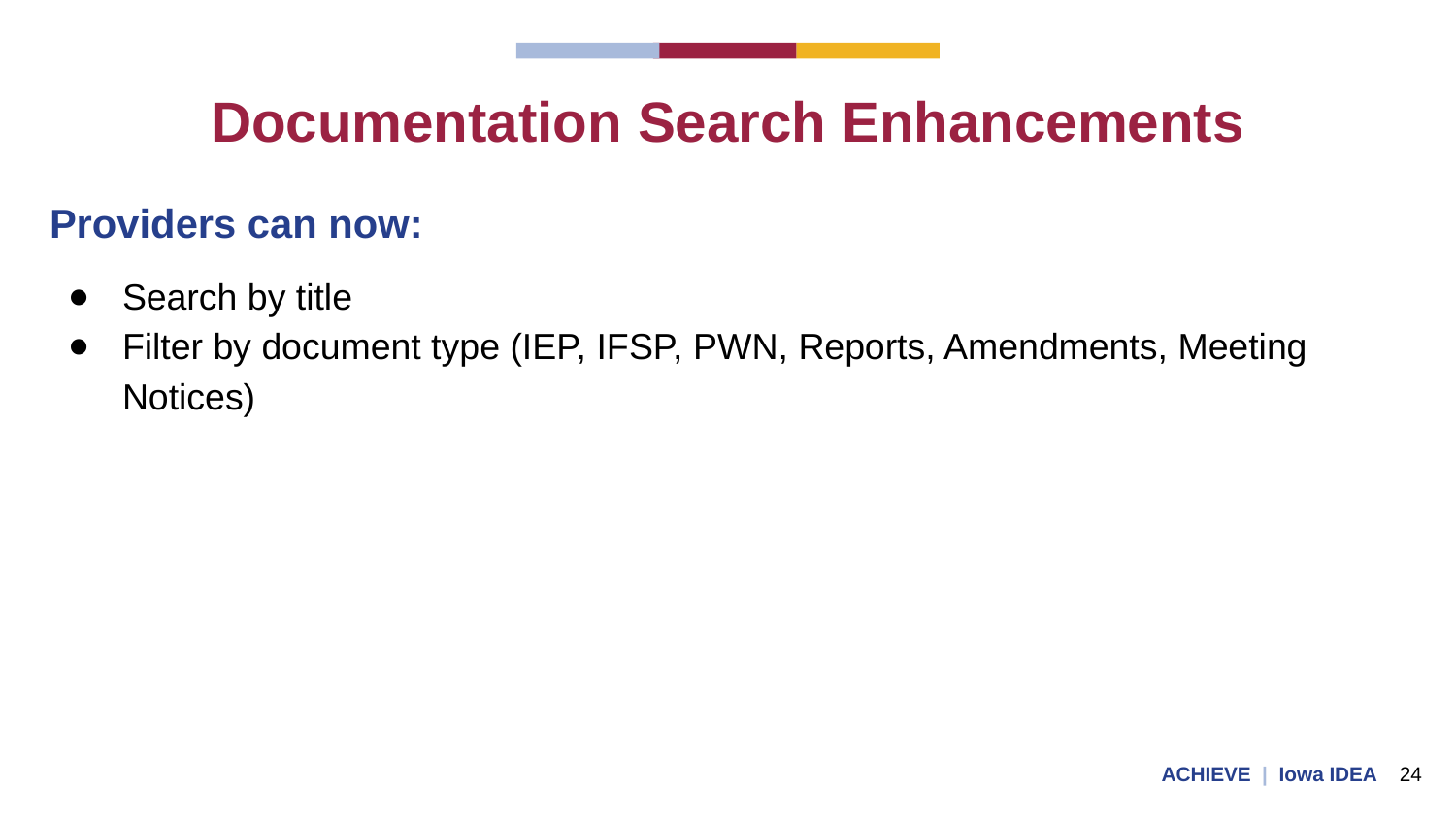

# Documentation Search Enhancements
Providers can now:
Search by title
Filter by document type (IEP, IFSP, PWN, Reports, Amendments, Meeting Notices)

ACHIEVE  |  Iowa IDEA    24